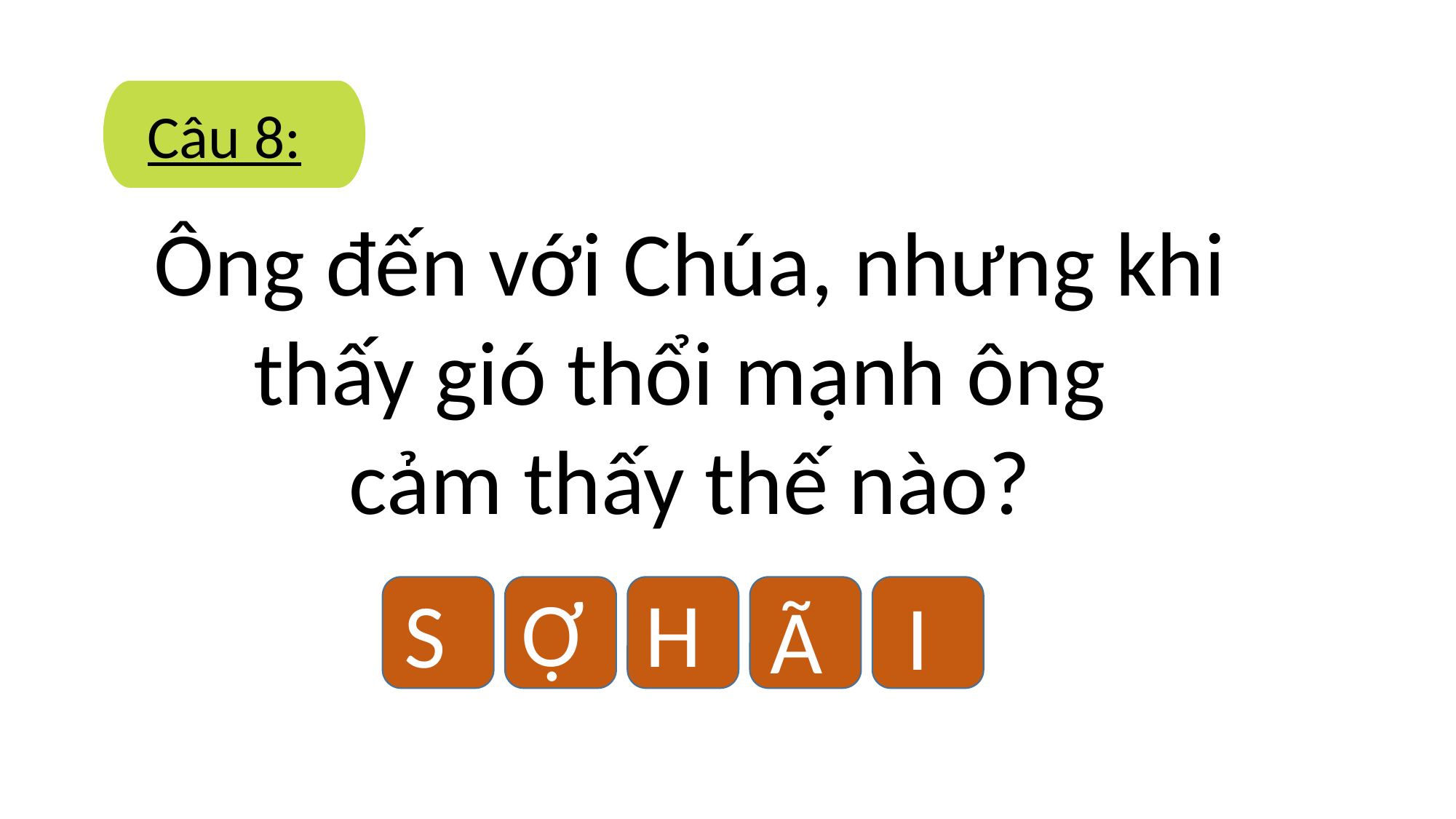

Câu 8:
Ông đến với Chúa, nhưng khi thấy gió thổi mạnh ông
cảm thấy thế nào?
Ợ
H
S
I

Ã